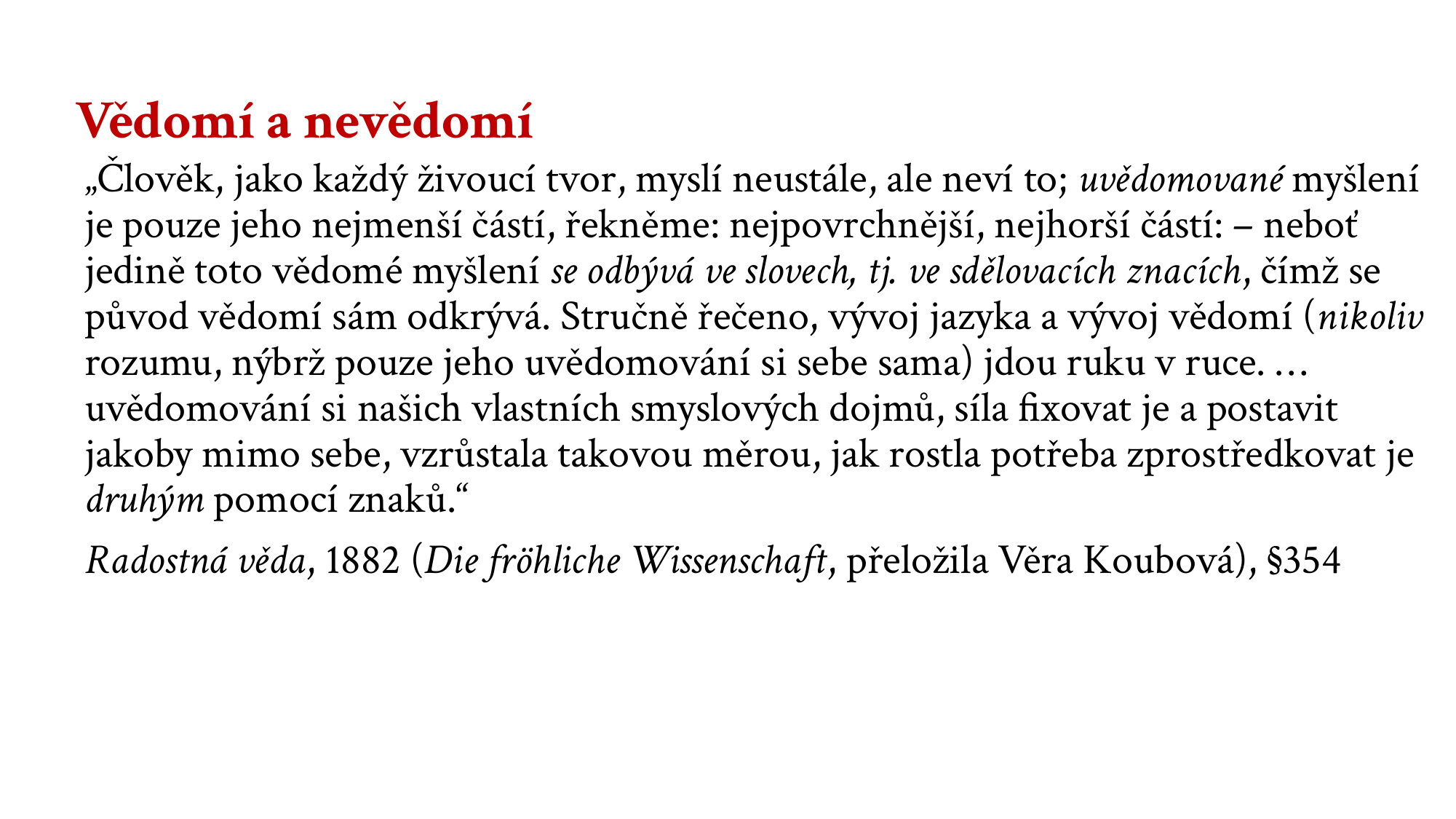

# Vědomí a nevědomí
„Člověk, jako každý živoucí tvor, myslí neustále, ale neví to; uvědomované myšlení je pouze jeho nejmenší částí, řekněme: nejpovrchnější, nejhorší částí: – neboť jedině toto vědomé myšlení se odbývá ve slovech, tj. ve sdělovacích znacích, čímž se původ vědomí sám odkrývá. Stručně řečeno, vývoj jazyka a vývoj vědomí (nikoliv rozumu, nýbrž pouze jeho uvědomování si sebe sama) jdou ruku v ruce. … uvědomování si našich vlastních smyslových dojmů, síla fixovat je a postavit jakoby mimo sebe, vzrůstala takovou měrou, jak rostla potřeba zprostředkovat je druhým pomocí znaků.“
Radostná věda, 1882 (Die fröhliche Wissenschaft, přeložila Věra Koubová), §354